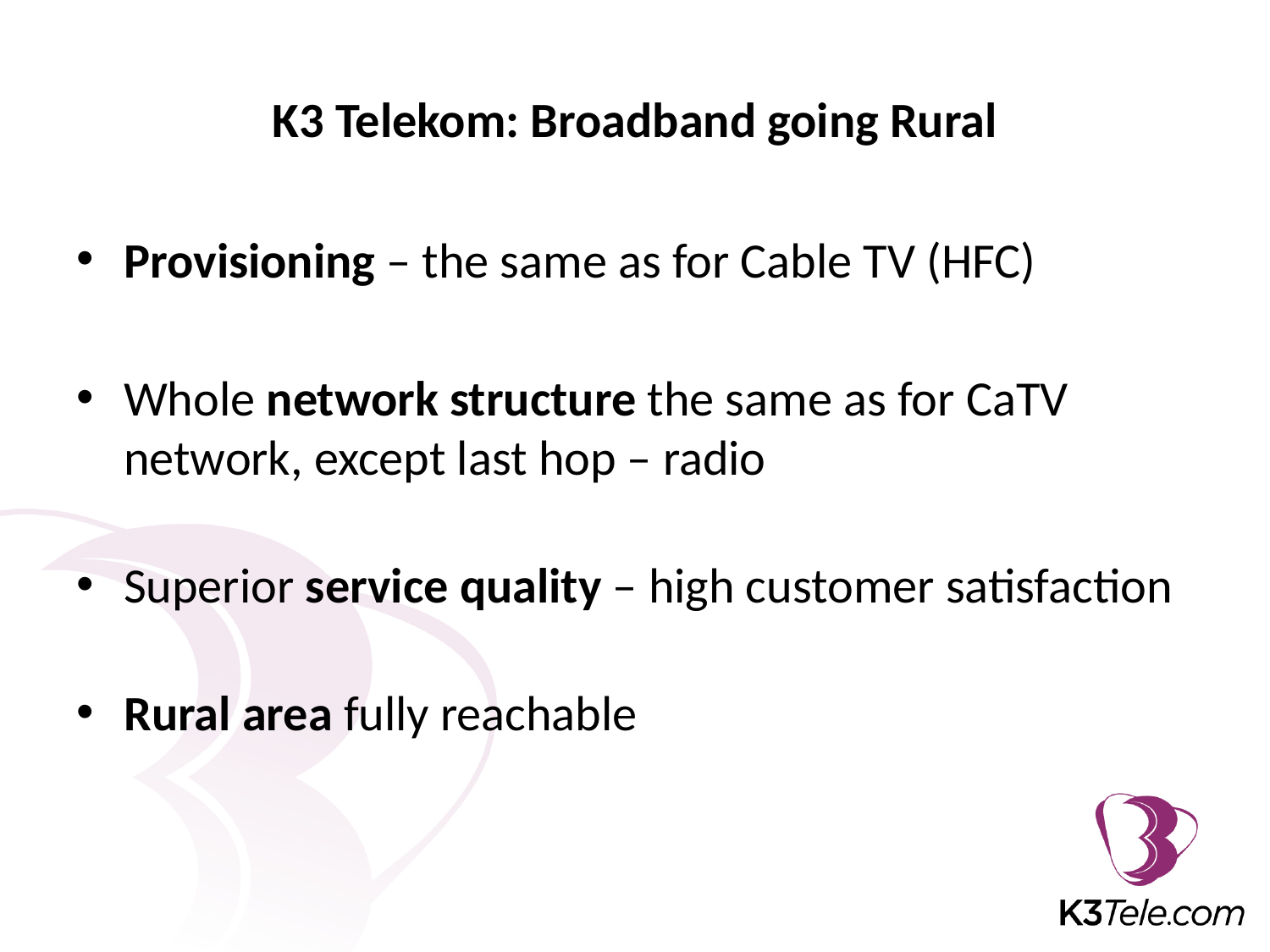

# K3 Telekom: Broadband going Rural
Provisioning – the same as for Cable TV (HFC)

Whole network structure the same as for CaTV network, except last hop – radio
Superior service quality – high customer satisfaction
Rural area fully reachable